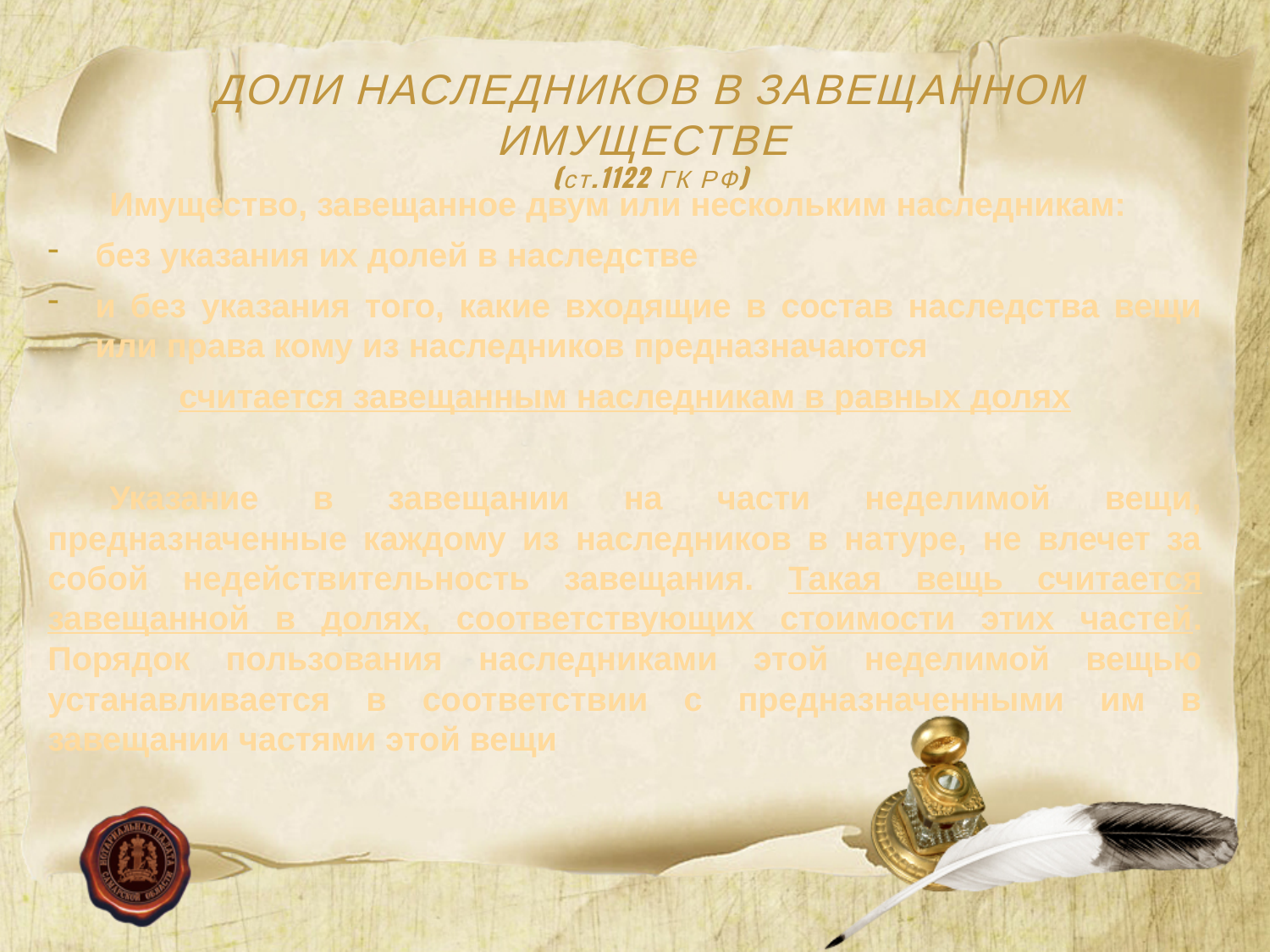

ДОЛИ НАСЛЕДНИКОВ В ЗАВЕЩАННОМ ИМУЩЕСТВЕ
(ст.1122 ГК РФ)
Имущество, завещанное двум или нескольким наследникам:
без указания их долей в наследстве
и без указания того, какие входящие в состав наследства вещи или права кому из наследников предназначаются
считается завещанным наследникам в равных долях

Указание в завещании на части неделимой вещи, предназначенные каждому из наследников в натуре, не влечет за собой недействительность завещания. Такая вещь считается завещанной в долях, соответствующих стоимости этих частей. Порядок пользования наследниками этой неделимой вещью устанавливается в соответствии с предназначенными им в завещании частями этой вещи